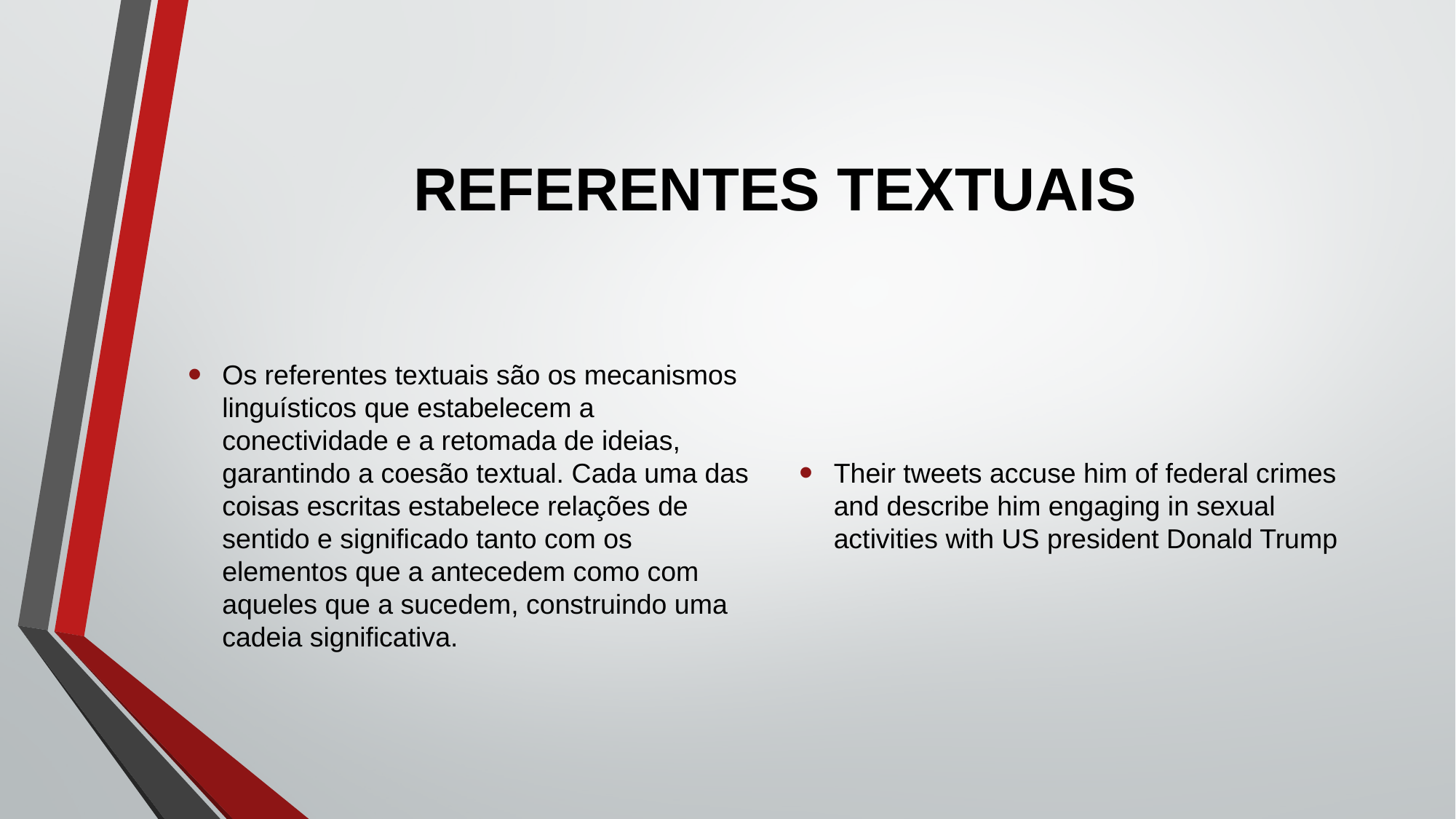

# REFERENTES TEXTUAIS
Os referentes textuais são os mecanismos linguísticos que estabelecem a conectividade e a retomada de ideias, garantindo a coesão textual. Cada uma das coisas escritas estabelece relações de sentido e significado tanto com os elementos que a antecedem como com aqueles que a sucedem, construindo uma cadeia significativa.
Their tweets accuse him of federal crimes and describe him engaging in sexual activities with US president Donald Trump